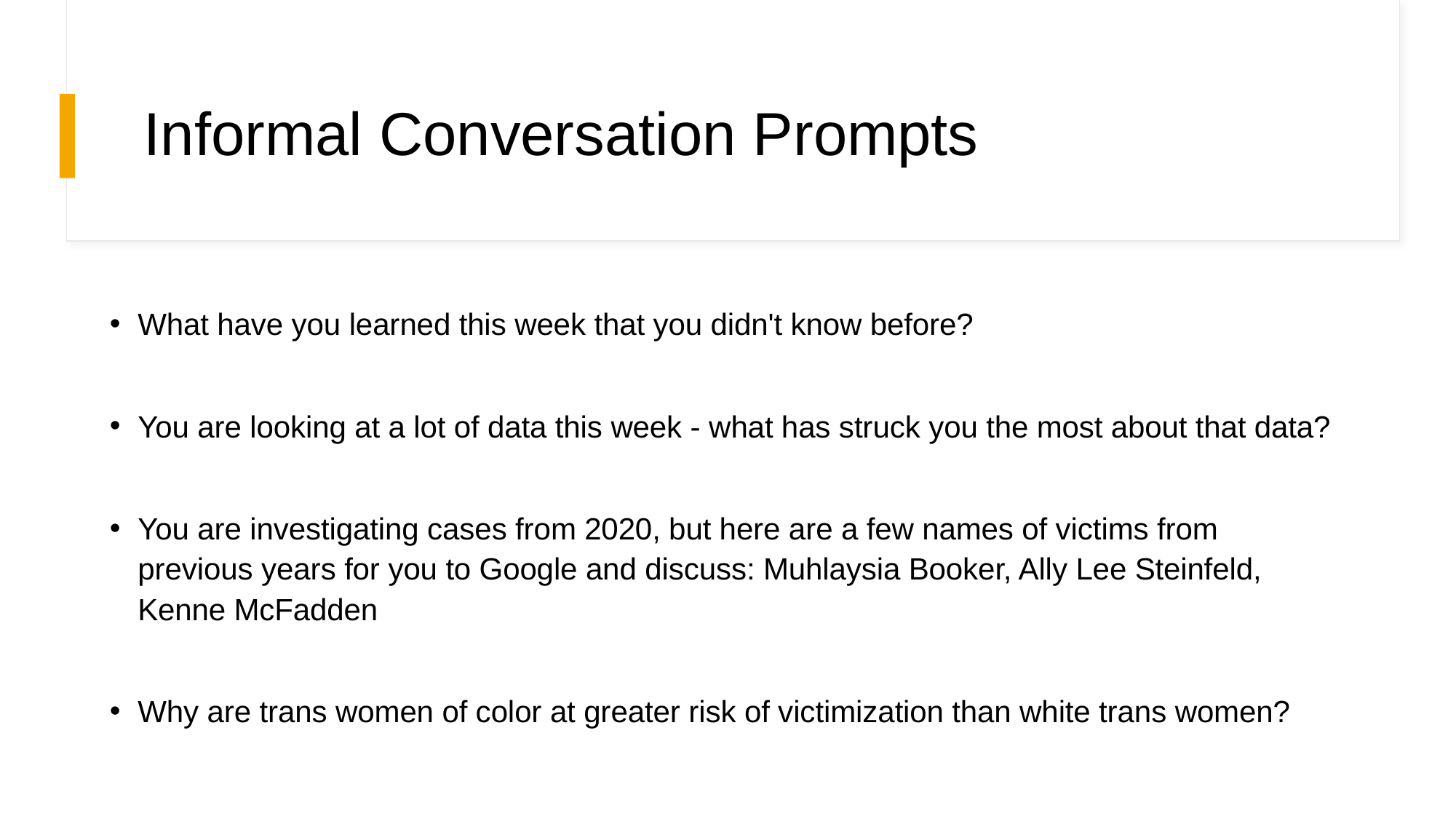

# Informal Conversation Prompts
What have you learned this week that you didn't know before?

You are looking at a lot of data this week - what has struck you the most about that data?

You are investigating cases from 2020, but here are a few names of victims from previous years for you to Google and discuss: Muhlaysia Booker, Ally Lee Steinfeld, Kenne McFadden

Why are trans women of color at greater risk of victimization than white trans women?